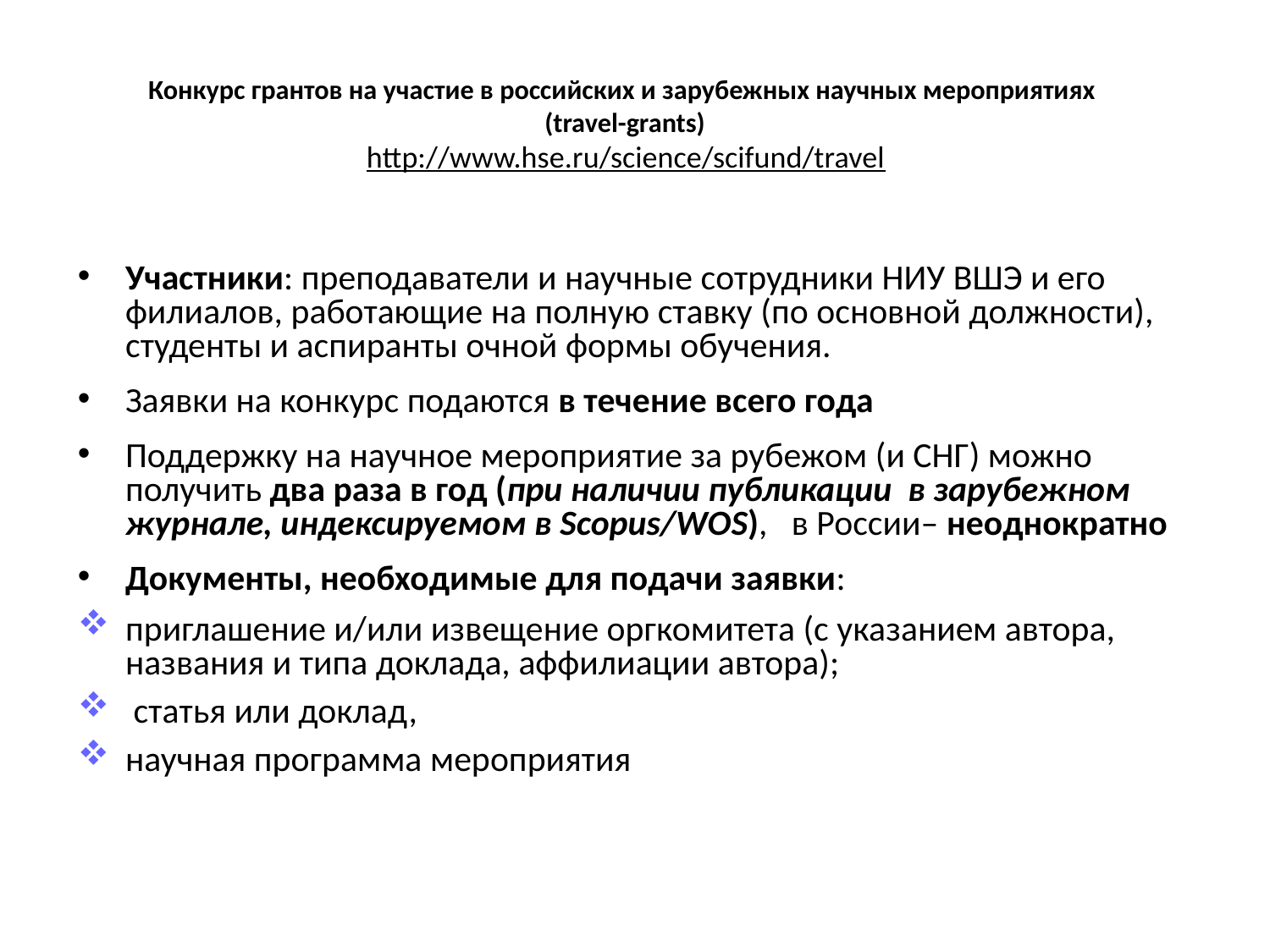

# Конкурс грантов на участие в российских и зарубежных научных мероприятиях (travel-grants) http://www.hse.ru/science/scifund/travel
Участники: преподаватели и научные сотрудники НИУ ВШЭ и его филиалов, работающие на полную ставку (по основной должности), студенты и аспиранты очной формы обучения.
Заявки на конкурс подаются в течение всего года
Поддержку на научное мероприятие за рубежом (и СНГ) можно получить два раза в год (при наличии публикации  в зарубежном журнале, индексируемом в Scopus/WOS),   в России– неоднократно
Документы, необходимые для подачи заявки:
приглашение и/или извещение оргкомитета (с указанием автора, названия и типа доклада, аффилиации автора);
 статья или доклад,
научная программа мероприятия